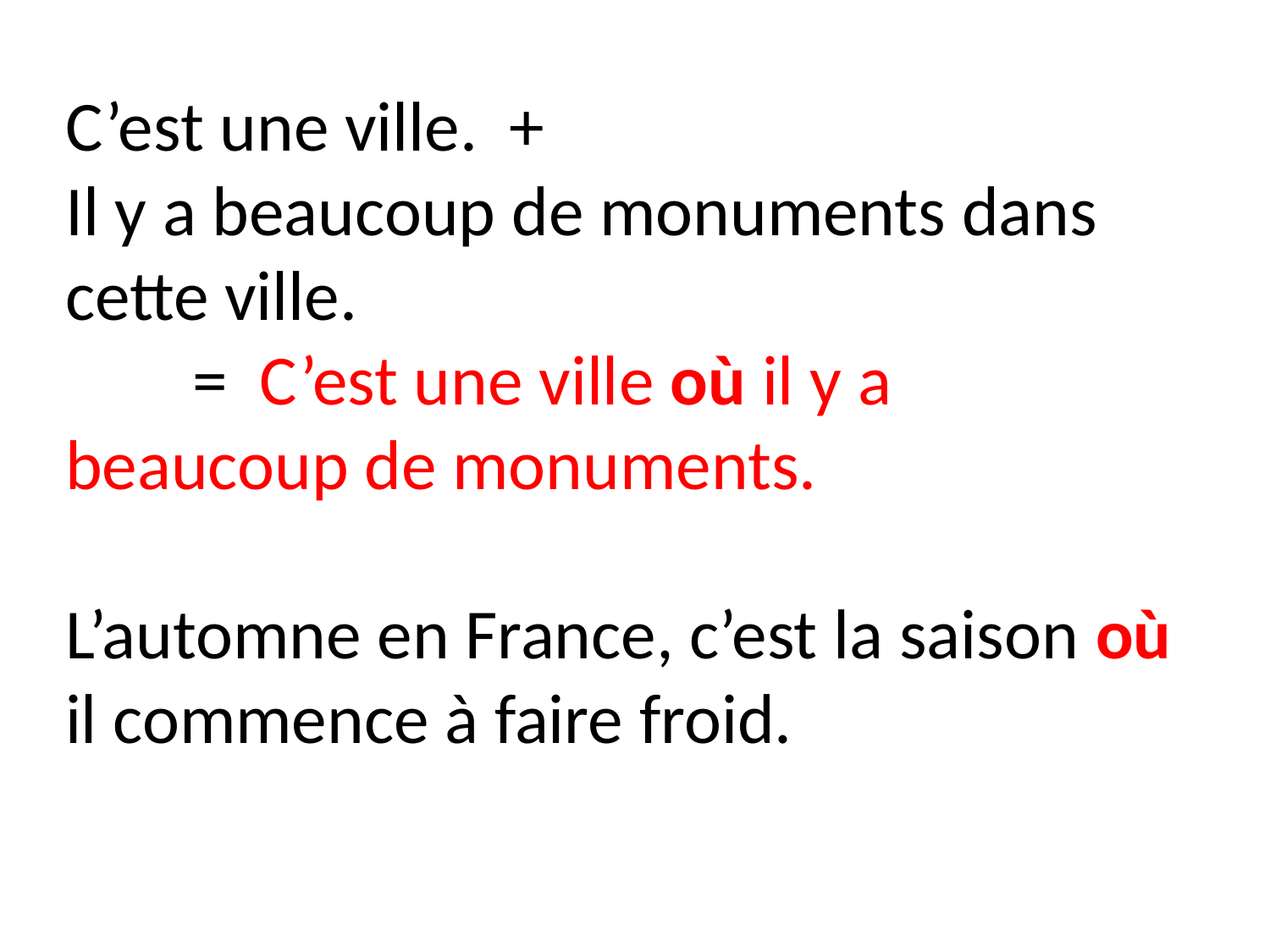

C’est une ville.  +
Il y a beaucoup de monuments dans cette ville.
	=  C’est une ville où il y a beaucoup de monuments.

L’automne en France, c’est la saison où il commence à faire froid.